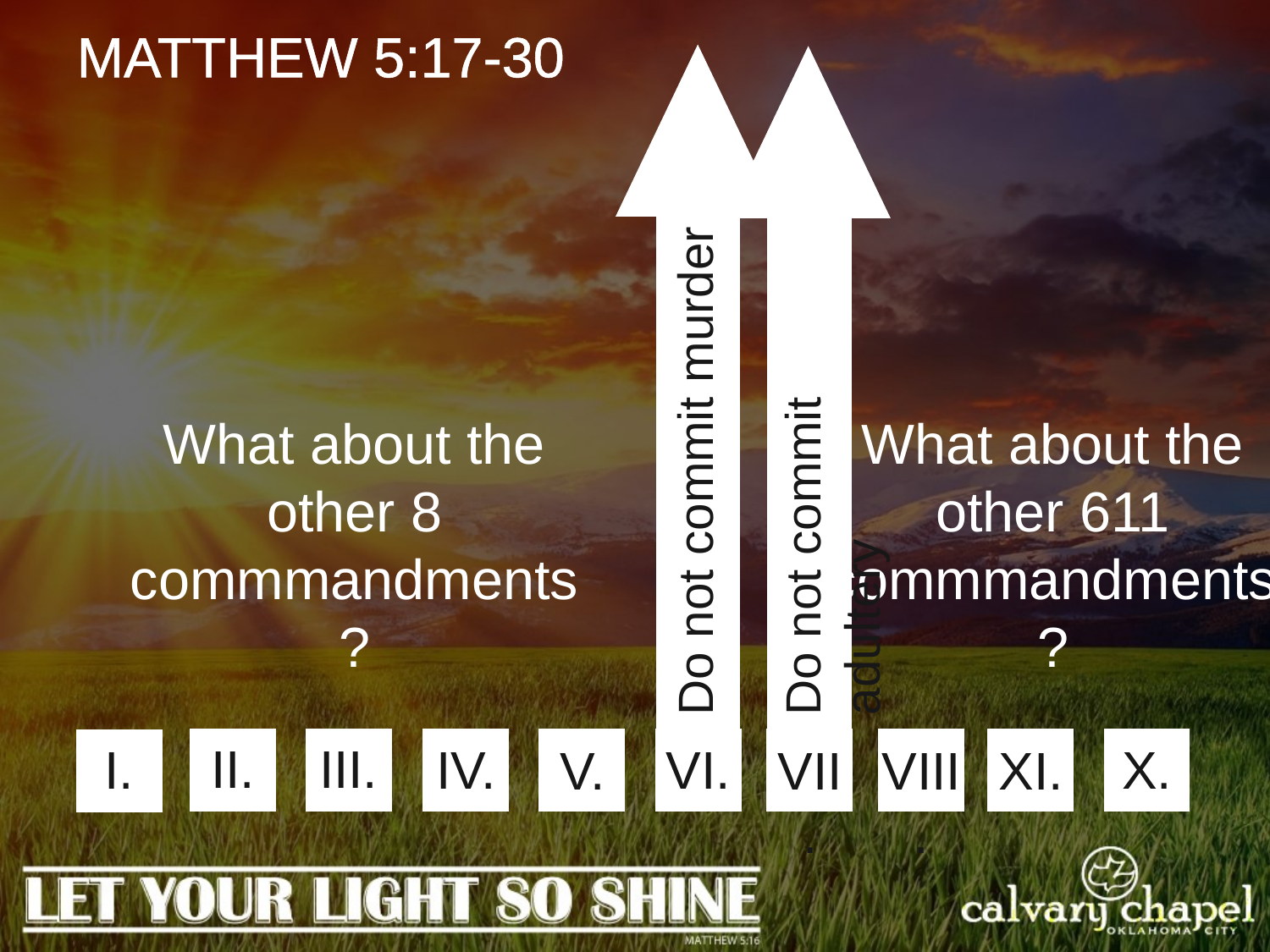

MATTHEW 5:17-30

What about the other 8 commmandments?
What about the other 611 commmandments?
Do not commit adultery
Do not commit murder
II.

III.

VI.

X.
I.
IV.

XI.
V.
VII.
VIII.